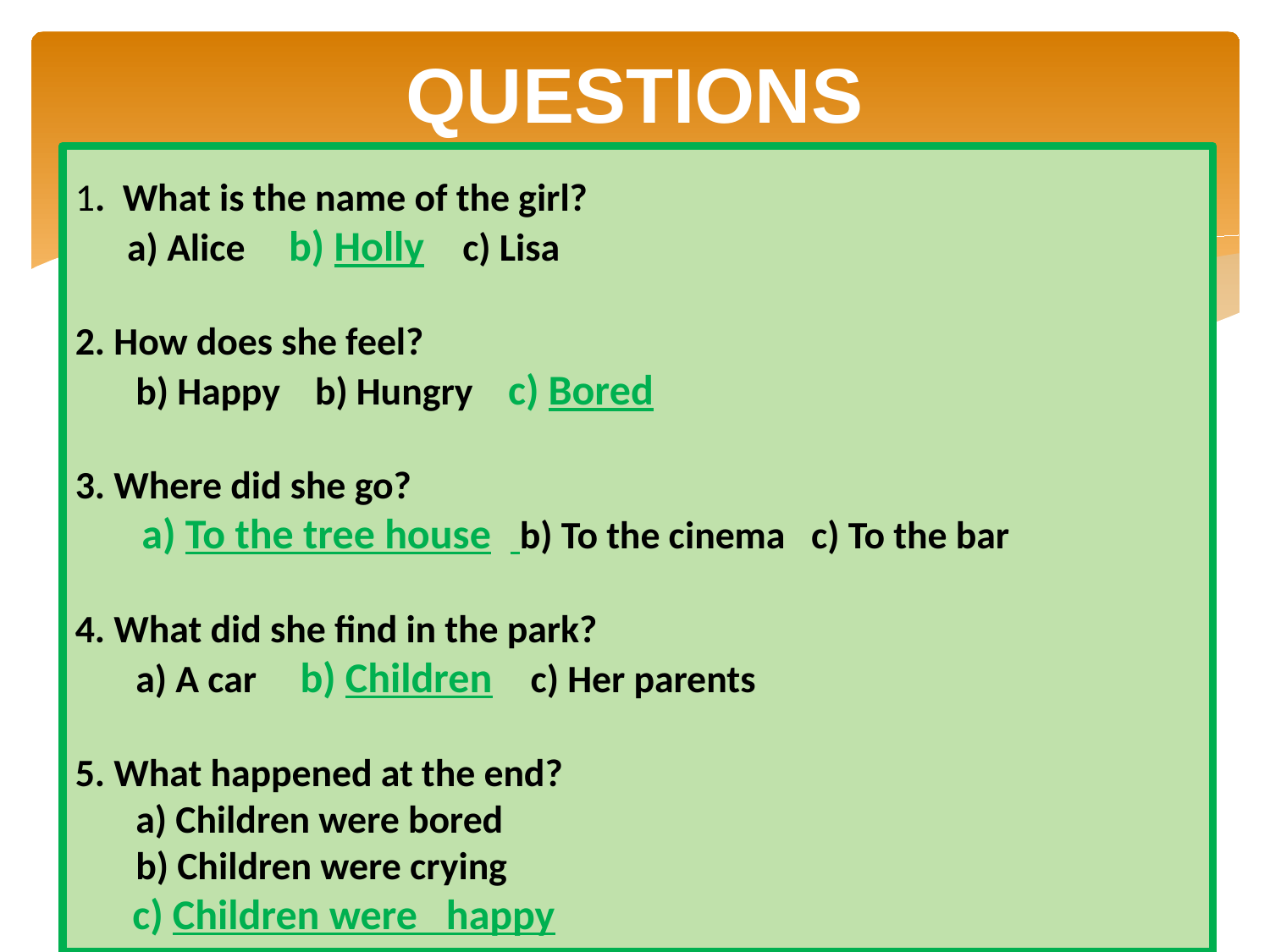

# QUESTIONS

1.  What is the name of the girl?
      a) Alice     b) Holly    c) Lisa

2. How does she feel?
       b) Happy    b) Hungry    c) Bored

3. Where did she go?
       a) To the tree house   b) To the cinema   c) To the bar

4. What did she find in the park?
       a) A car     b) Children    c) Her parents

5. What happened at the end?
       a) Children were bored
       b) Children were crying
      c) Children were   happy